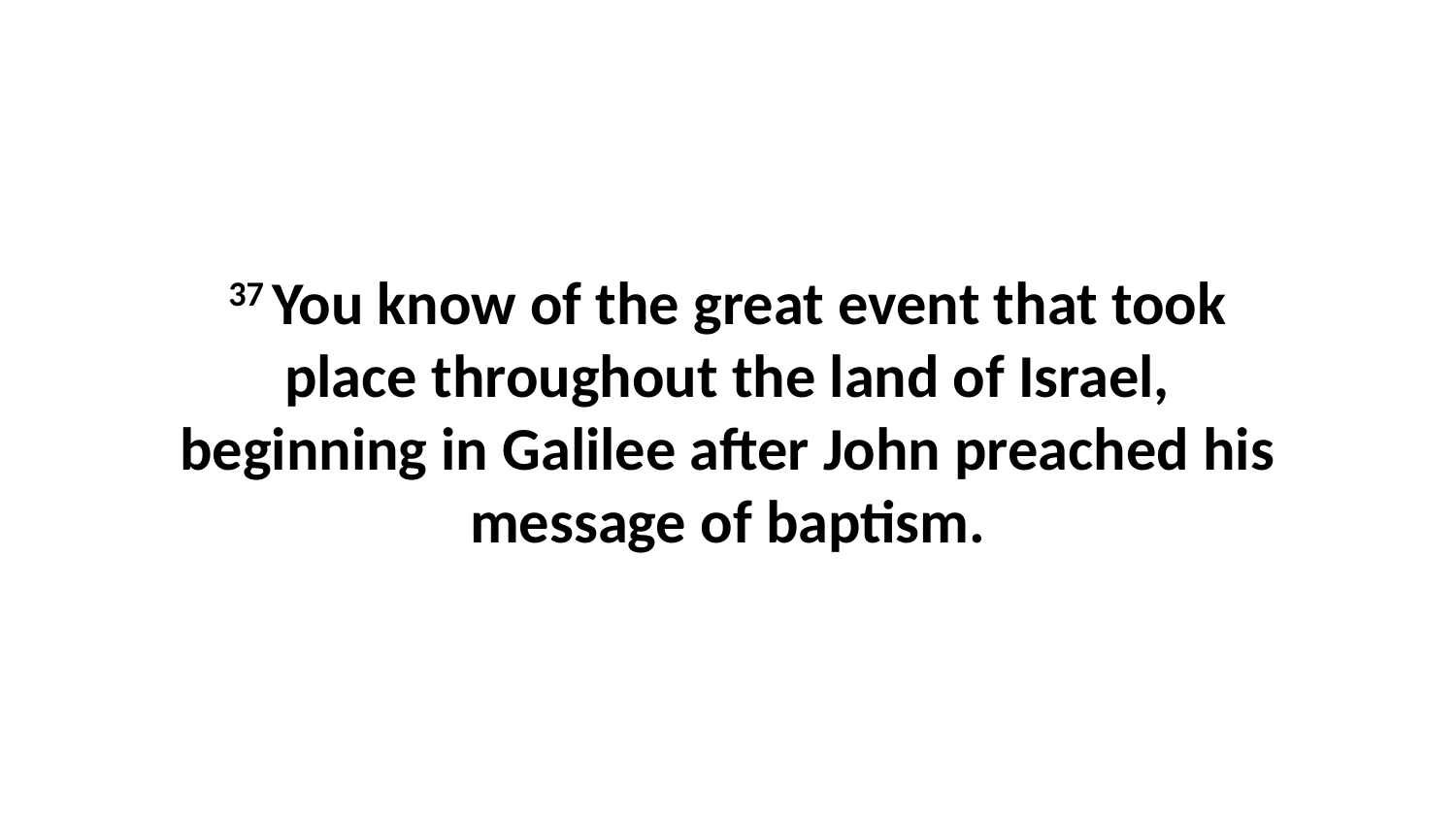

37 You know of the great event that took place throughout the land of Israel, beginning in Galilee after John preached his message of baptism.